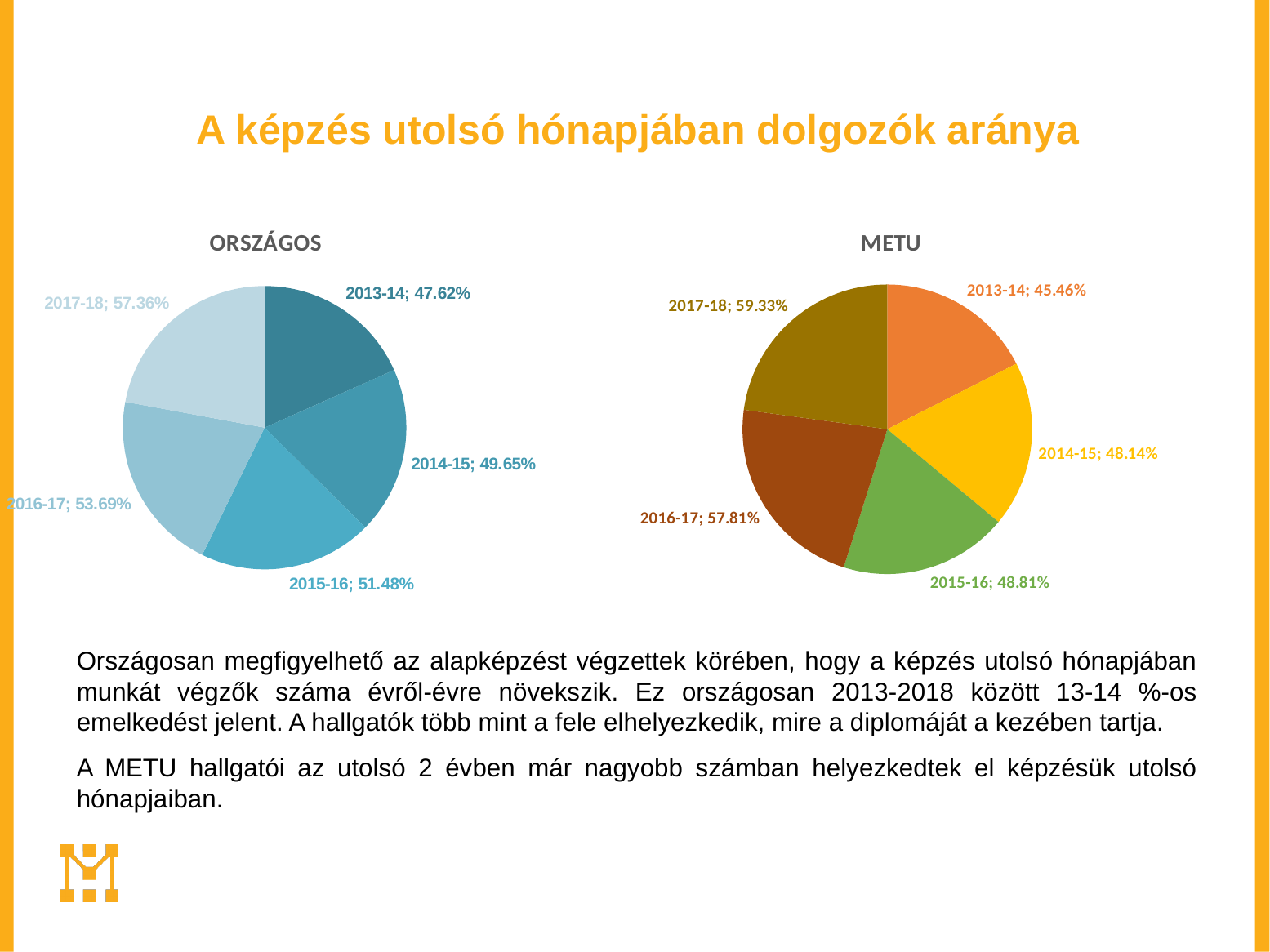

# A képzés utolsó hónapjában dolgozók aránya

### Chart: METU

| Category | Utolsó hónapban dolgozók aránya |
|---|---|
| 2013-14 | 0.4546 |
| 2014-15 | 0.4814 |
| 2015-16 | 0.4881 |
| 2016-17 | 0.5781 |
| 2017-18 | 0.5933 |

### Chart: ORSZÁGOS

| Category | Utolsó hónapban dolgozók aránya |
|---|---|
| 2013-14 | 0.4762 |
| 2014-15 | 0.4965 |
| 2015-16 | 0.5148 |
| 2016-17 | 0.5369 |
| 2017-18 | 0.5736 |

Országosan megfigyelhető az alapképzést végzettek körében, hogy a képzés utolsó hónapjában munkát végzők száma évről-évre növekszik. Ez országosan 2013-2018 között 13-14 %-os emelkedést jelent. A hallgatók több mint a fele elhelyezkedik, mire a diplomáját a kezében tartja.
A METU hallgatói az utolsó 2 évben már nagyobb számban helyezkedtek el képzésük utolsó hónapjaiban.